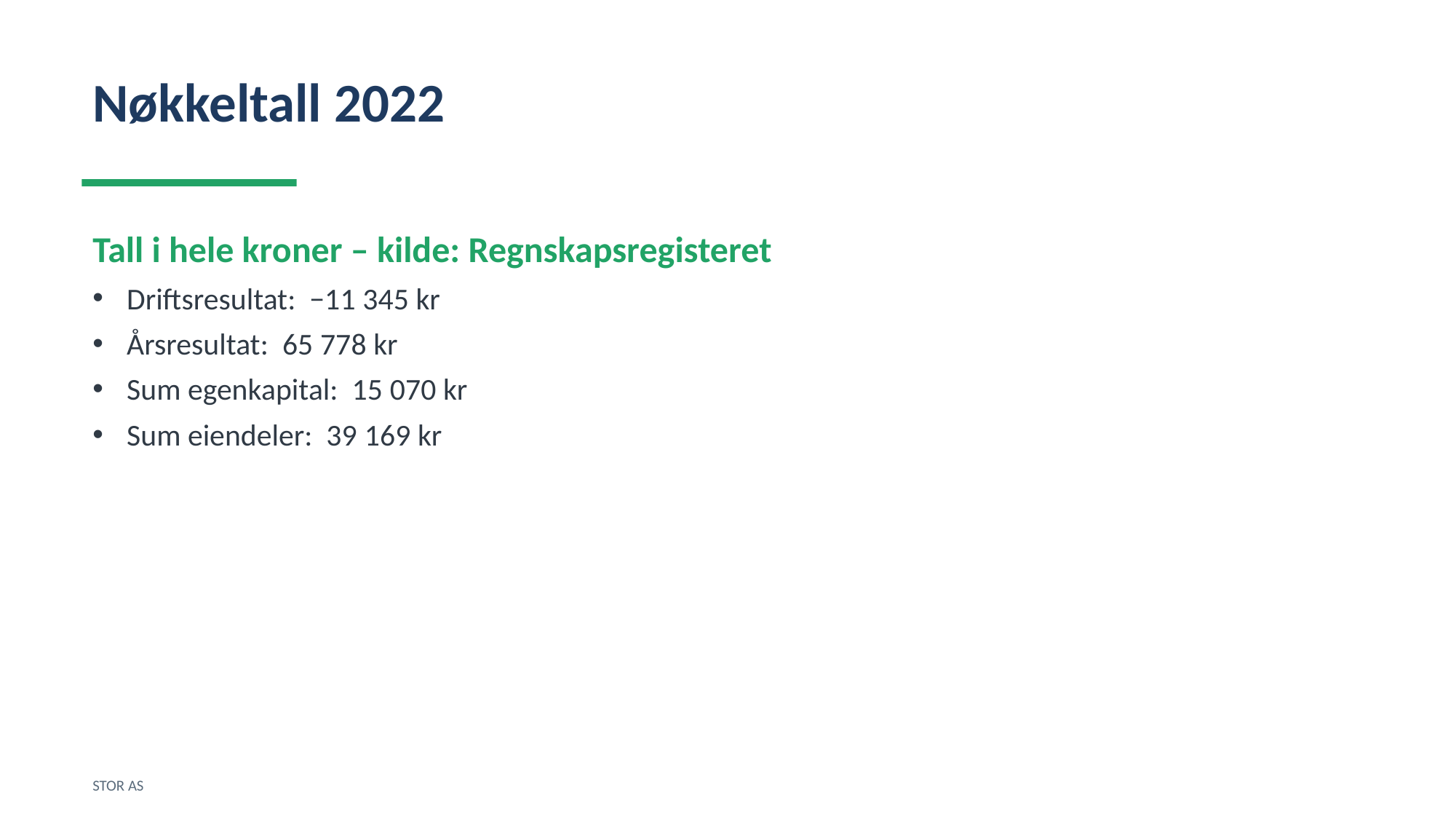

Nøkkeltall 2022

Tall i hele kroner – kilde: Regnskapsregisteret
Driftsresultat:  −11 345 kr
Årsresultat:  65 778 kr
Sum egenkapital:  15 070 kr
Sum eiendeler:  39 169 kr
STOR AS